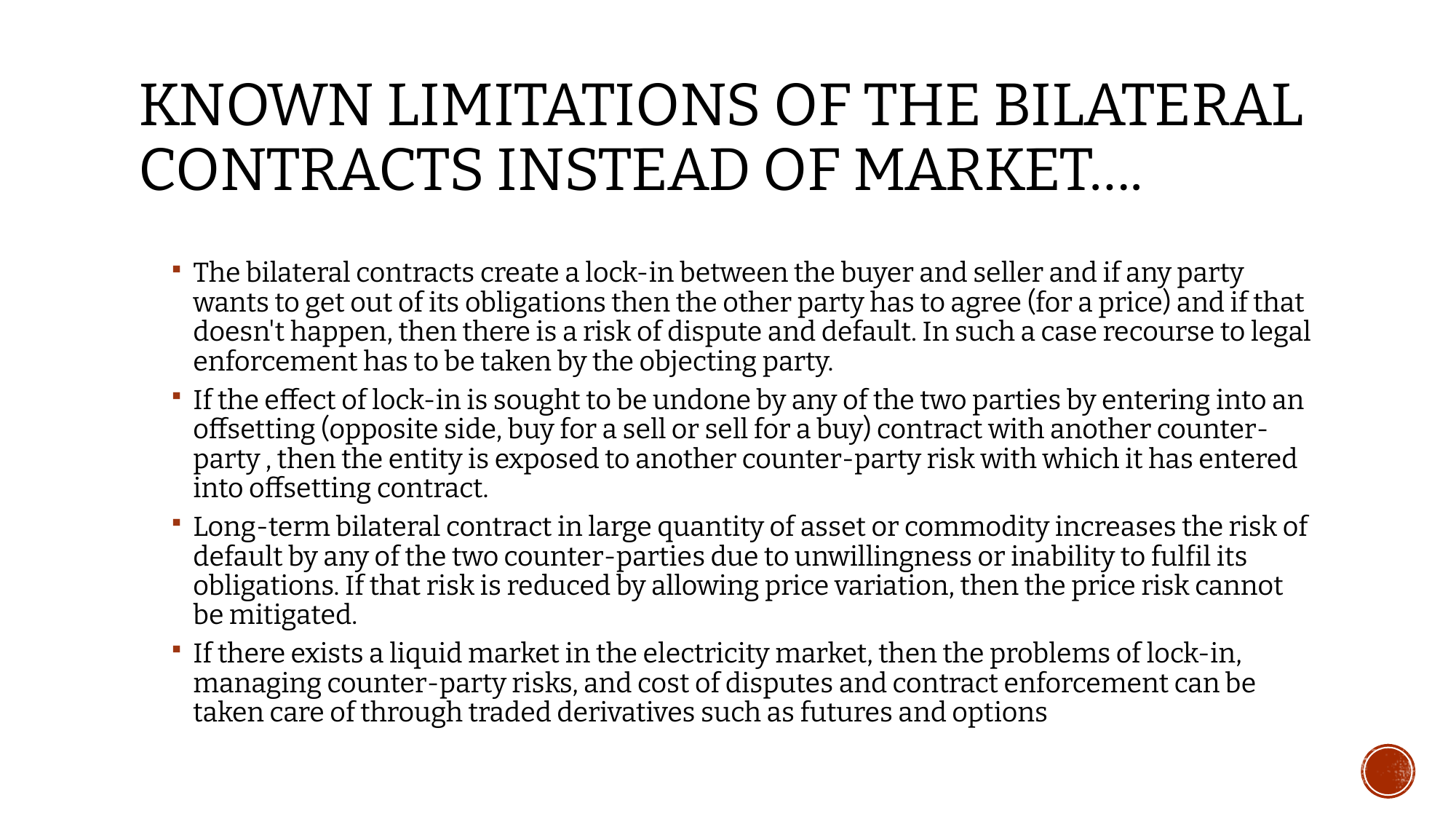

# Known Limitations of the bilateral contracts instead of market….
The bilateral contracts create a lock-in between the buyer and seller and if any party wants to get out of its obligations then the other party has to agree (for a price) and if that doesn't happen, then there is a risk of dispute and default. In such a case recourse to legal enforcement has to be taken by the objecting party.
If the effect of lock-in is sought to be undone by any of the two parties by entering into an offsetting (opposite side, buy for a sell or sell for a buy) contract with another counter-party , then the entity is exposed to another counter-party risk with which it has entered into offsetting contract.
Long-term bilateral contract in large quantity of asset or commodity increases the risk of default by any of the two counter-parties due to unwillingness or inability to fulfil its obligations. If that risk is reduced by allowing price variation, then the price risk cannot be mitigated.
If there exists a liquid market in the electricity market, then the problems of lock-in, managing counter-party risks, and cost of disputes and contract enforcement can be taken care of through traded derivatives such as futures and options